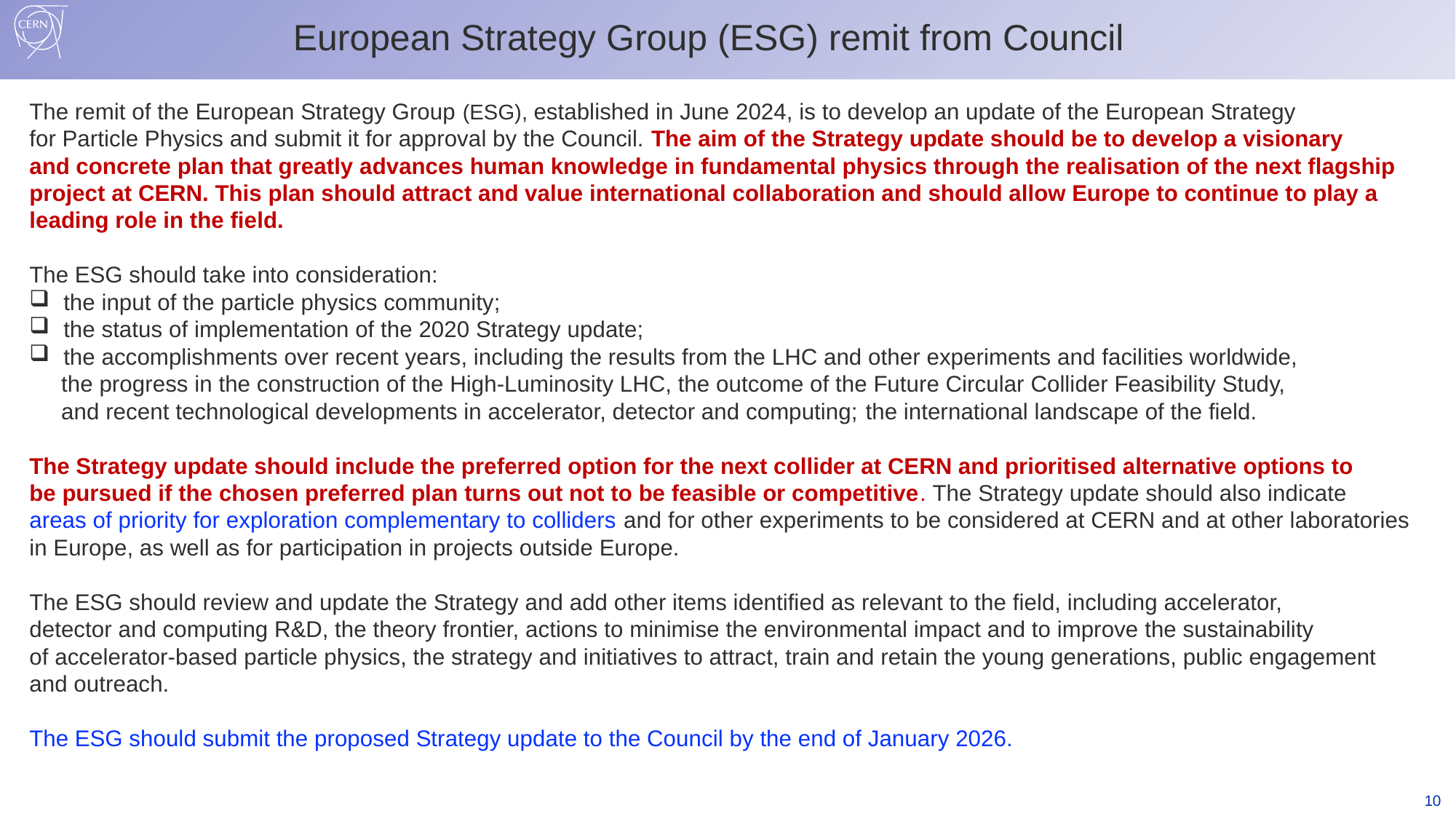

European Strategy Group (ESG) remit from Council
The remit of the European Strategy Group (ESG), established in June 2024, is to develop an update of the European Strategy
for Particle Physics and submit it for approval by the Council. The aim of the Strategy update should be to develop a visionary
and concrete plan that greatly advances human knowledge in fundamental physics through the realisation of the next flagship
project at CERN. This plan should attract and value international collaboration and should allow Europe to continue to play a
leading role in the field.

The ESG should take into consideration:
the input of the particle physics community;
the status of implementation of the 2020 Strategy update;
the accomplishments over recent years, including the results from the LHC and other experiments and facilities worldwide,
     the progress in the construction of the High-Luminosity LHC, the outcome of the Future Circular Collider Feasibility Study,
     and recent technological developments in accelerator, detector and computing; the international landscape of the field.

The Strategy update should include the preferred option for the next collider at CERN and prioritised alternative options to
be pursued if the chosen preferred plan turns out not to be feasible or competitive. The Strategy update should also indicate
areas of priority for exploration complementary to colliders and for other experiments to be considered at CERN and at other laboratories
in Europe, as well as for participation in projects outside Europe.

The ESG should review and update the Strategy and add other items identified as relevant to the field, including accelerator,
detector and computing R&D, the theory frontier, actions to minimise the environmental impact and to improve the sustainability
of accelerator-based particle physics, the strategy and initiatives to attract, train and retain the young generations, public engagement
and outreach.

The ESG should submit the proposed Strategy update to the Council by the end of January 2026.

10